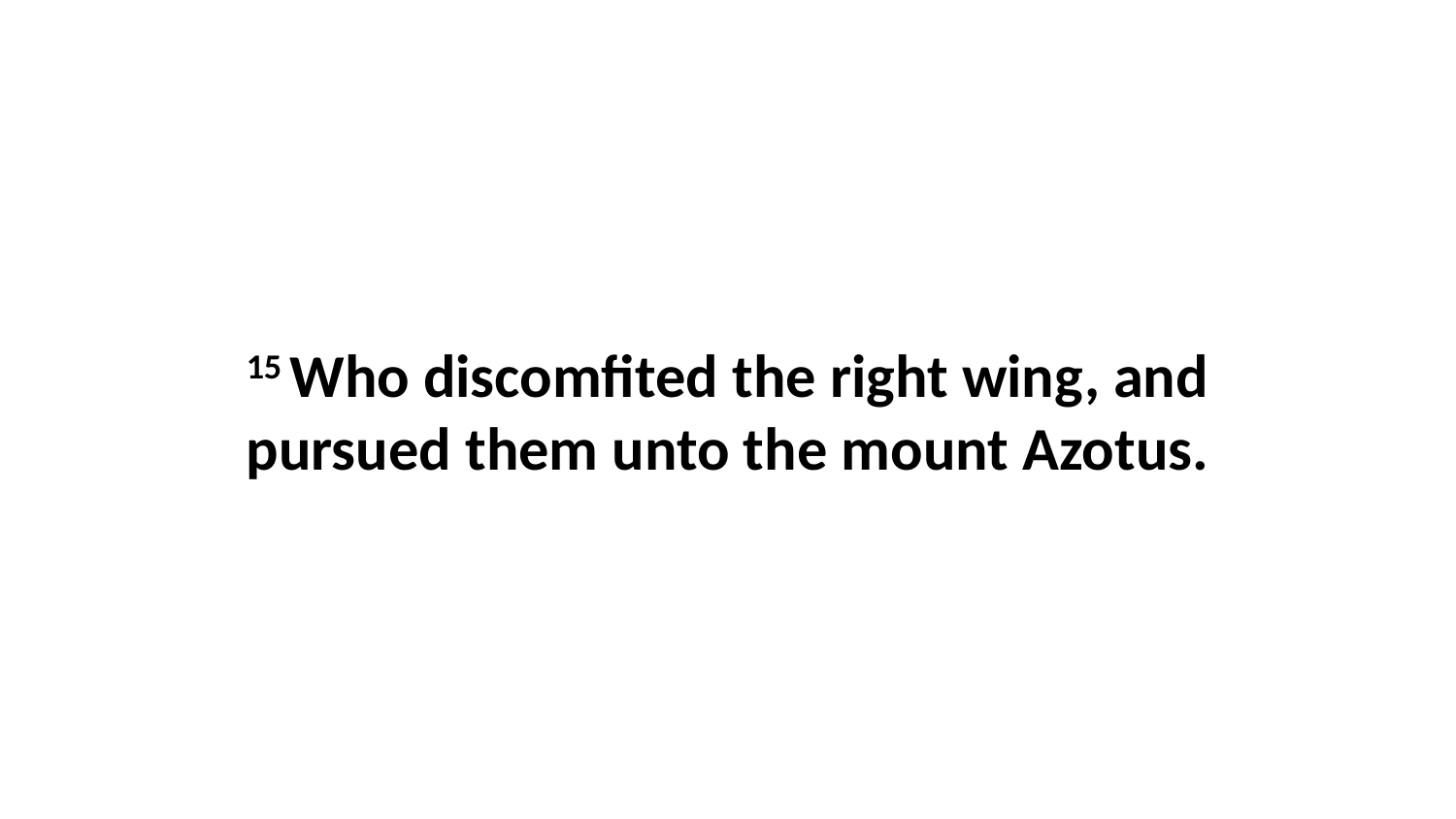

15 Who discomfited the right wing, and pursued them unto the mount Azotus.